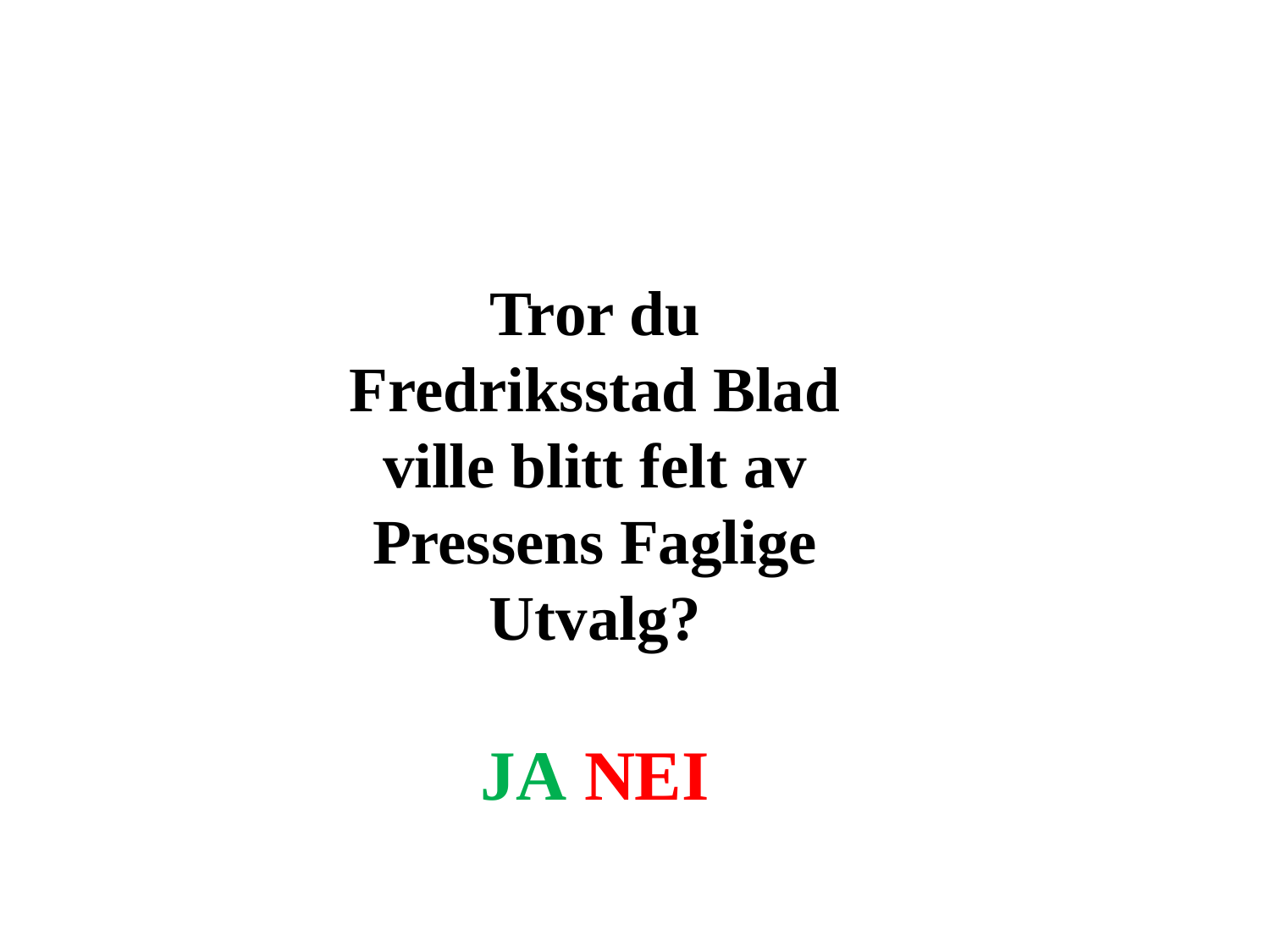

Tror du Fredriksstad Blad ville blitt felt av Pressens Faglige Utvalg?

JA NEI